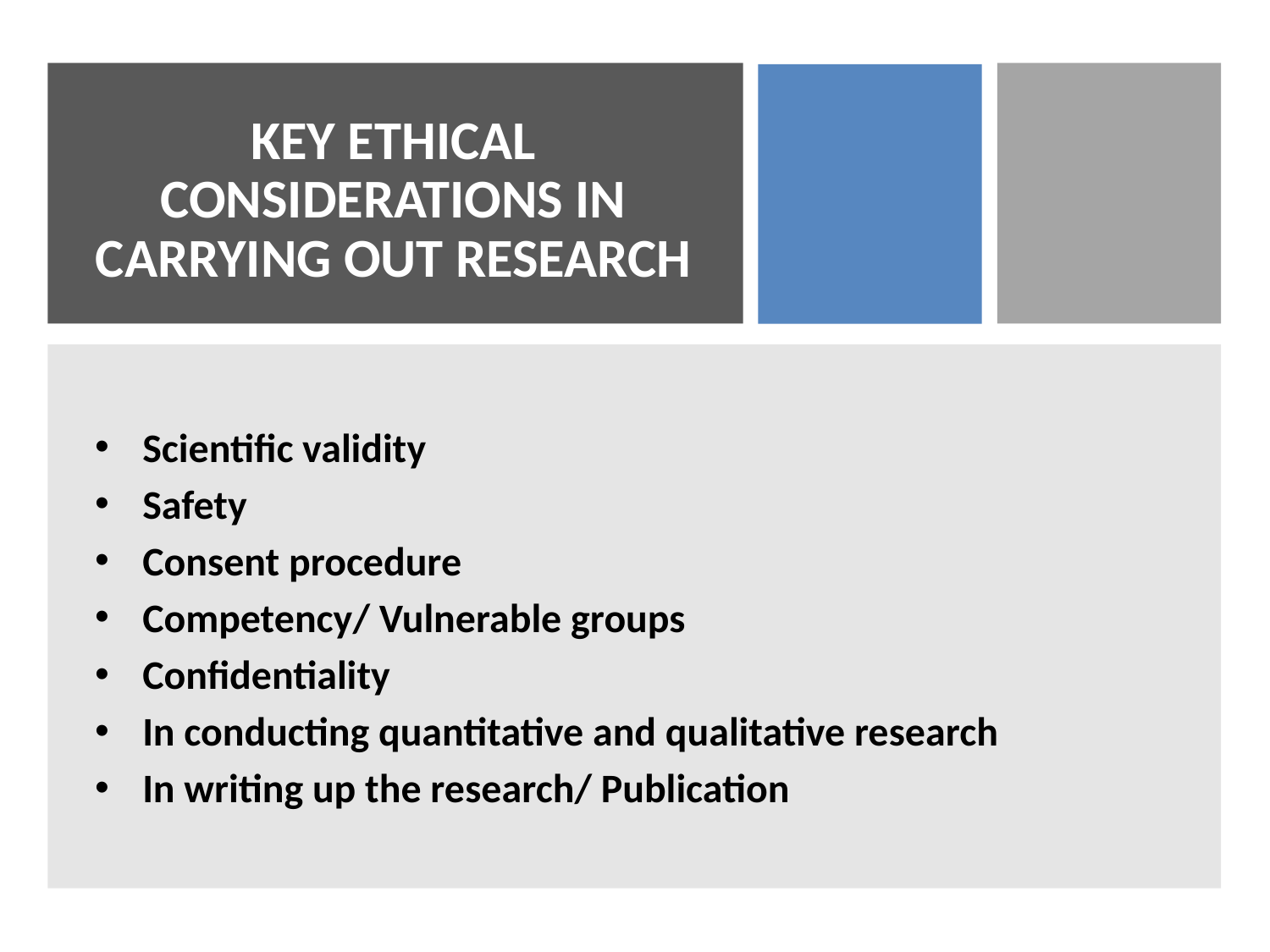

# KEY ETHICAL CONSIDERATIONS IN CARRYING OUT RESEARCH

Scientific validity
Safety
Consent procedure
Competency/ Vulnerable groups
Confidentiality
In conducting quantitative and qualitative research
In writing up the research/ Publication